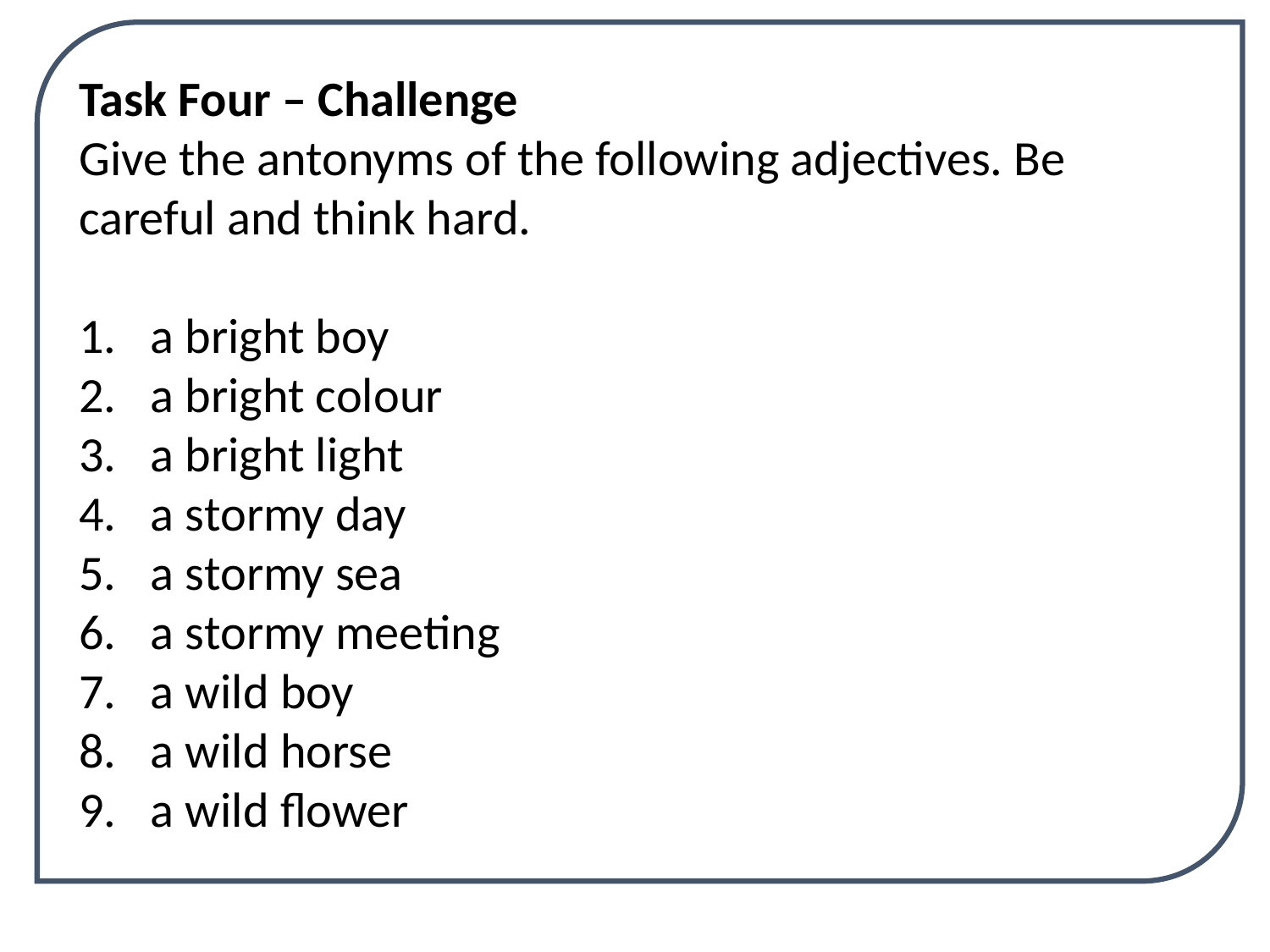

Task Four – Challenge
Give the antonyms of the following adjectives. Be careful and think hard.

a bright boy
a bright colour
a bright light
a stormy day
a stormy sea
a stormy meeting
a wild boy
a wild horse
a wild flower